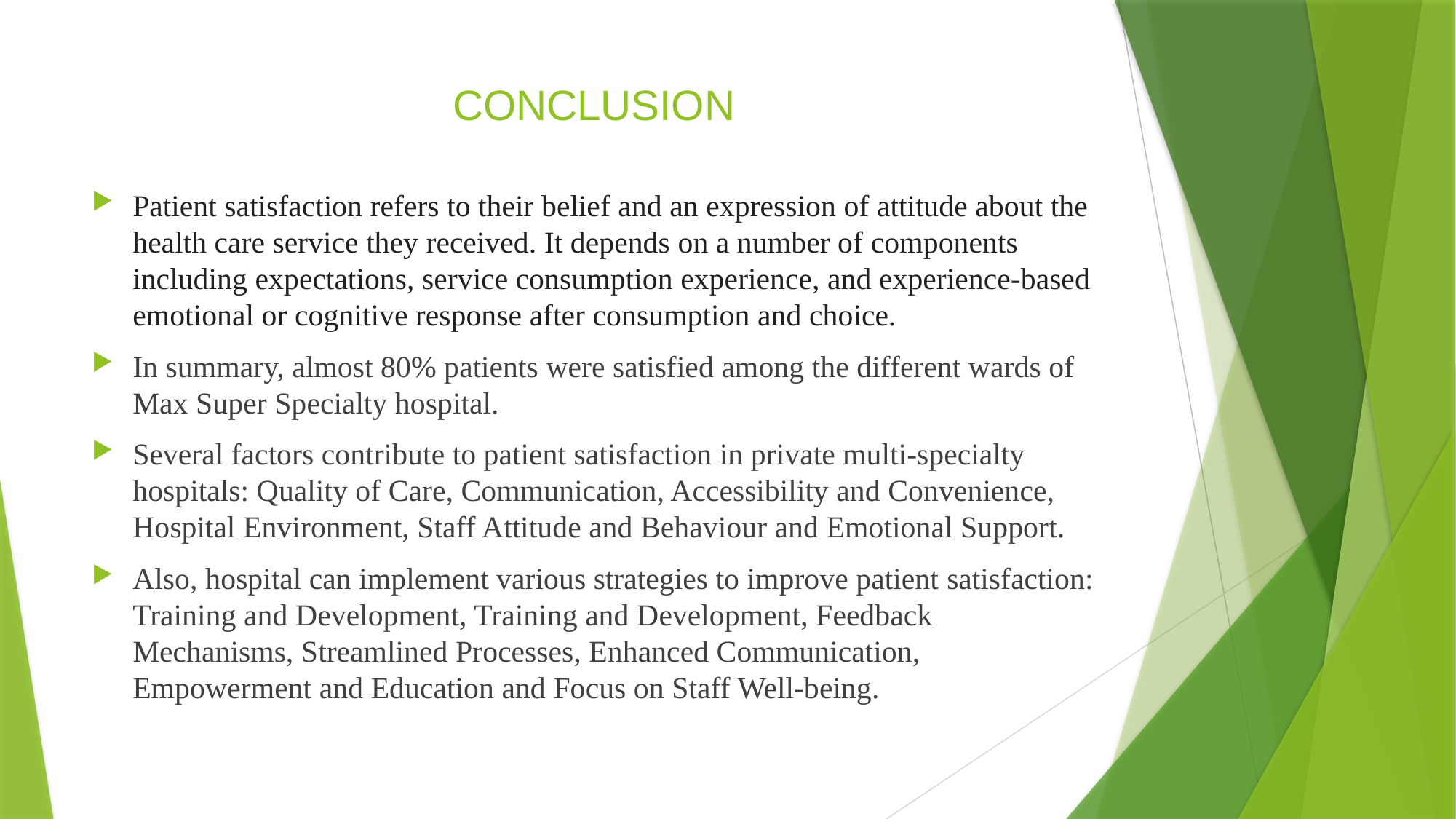

# CONCLUSION
Patient satisfaction refers to their belief and an expression of attitude about the health care service they received. It depends on a number of components including expectations, service consumption experience, and experience-based emotional or cognitive response after consumption and choice.
In summary, almost 80% patients were satisfied among the different wards of Max Super Specialty hospital.
Several factors contribute to patient satisfaction in private multi-specialty hospitals: Quality of Care, Communication, Accessibility and Convenience, Hospital Environment, Staff Attitude and Behaviour and Emotional Support.
Also, hospital can implement various strategies to improve patient satisfaction: Training and Development, Training and Development, Feedback Mechanisms, Streamlined Processes, Enhanced Communication, Empowerment and Education and Focus on Staff Well-being.